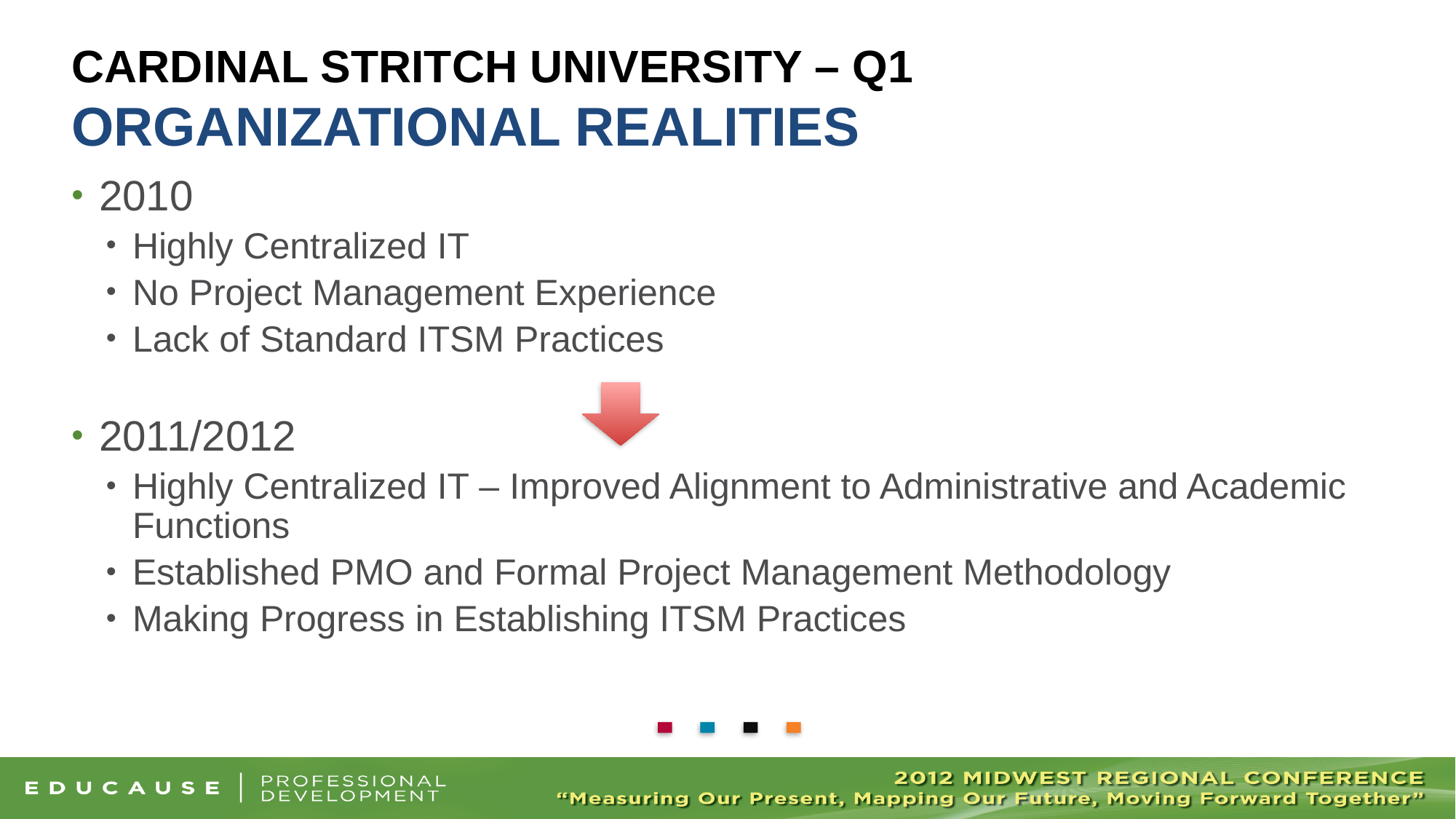

# Cardinal Stritch University – Q1 Organizational Realities
2010
Highly Centralized IT
No Project Management Experience
Lack of Standard ITSM Practices

2011/2012
Highly Centralized IT – Improved Alignment to Administrative and Academic Functions
Established PMO and Formal Project Management Methodology
Making Progress in Establishing ITSM Practices